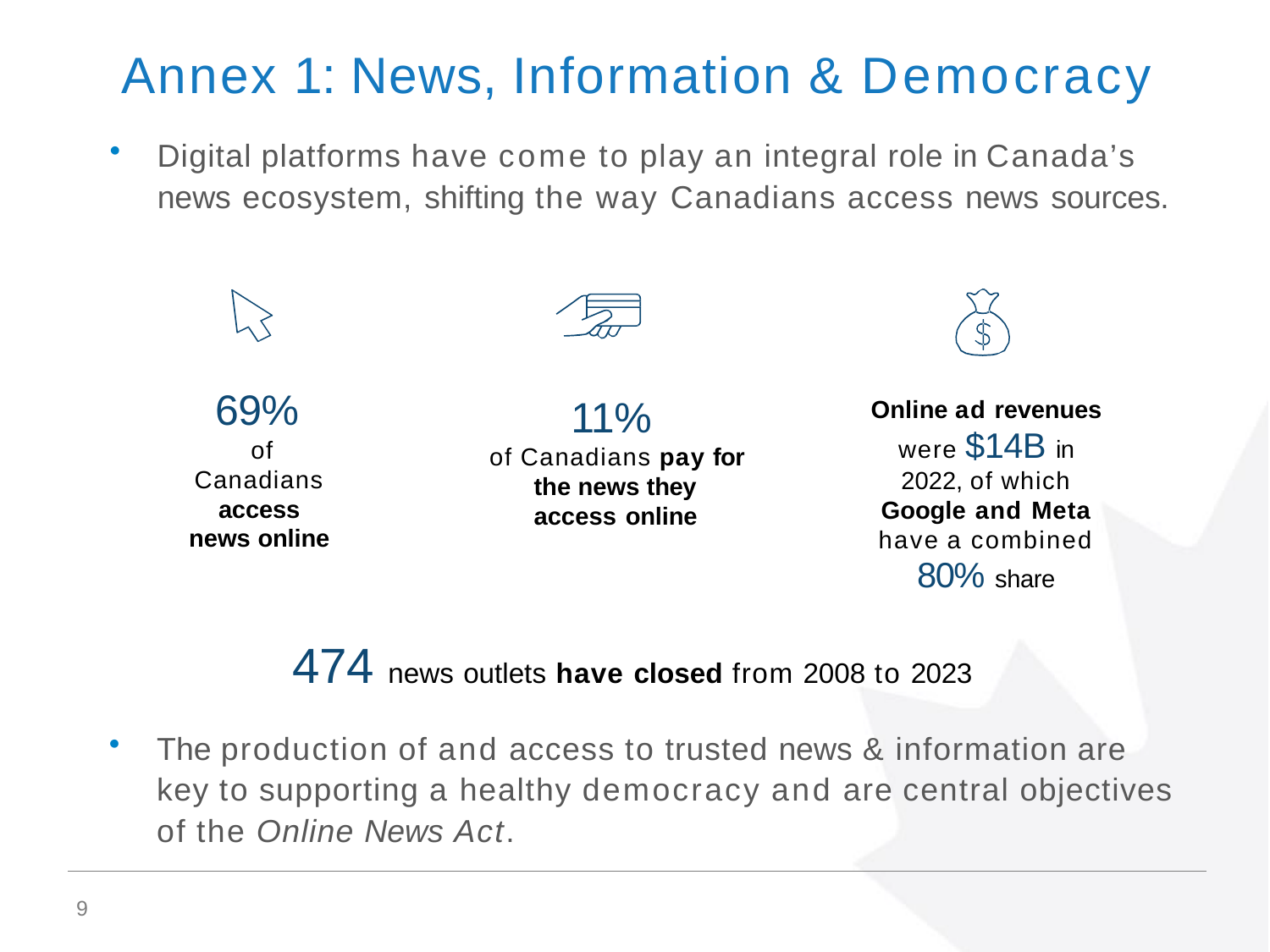

# Annex 1: News, Information & Democracy
Digital platforms have come to play an integral role in Canada’s
news ecosystem, shifting the way Canadians access news sources.

69%
of Canadians access news online
11%
of Canadians pay for the news they access online
Online ad revenues were $14B in 2022, of which Google and Meta have a combined 80% share
474 news outlets have closed from 2008 to 2023
The production of and access to trusted news & information are key to supporting a healthy democracy and are central objectives of the Online News Act.
9